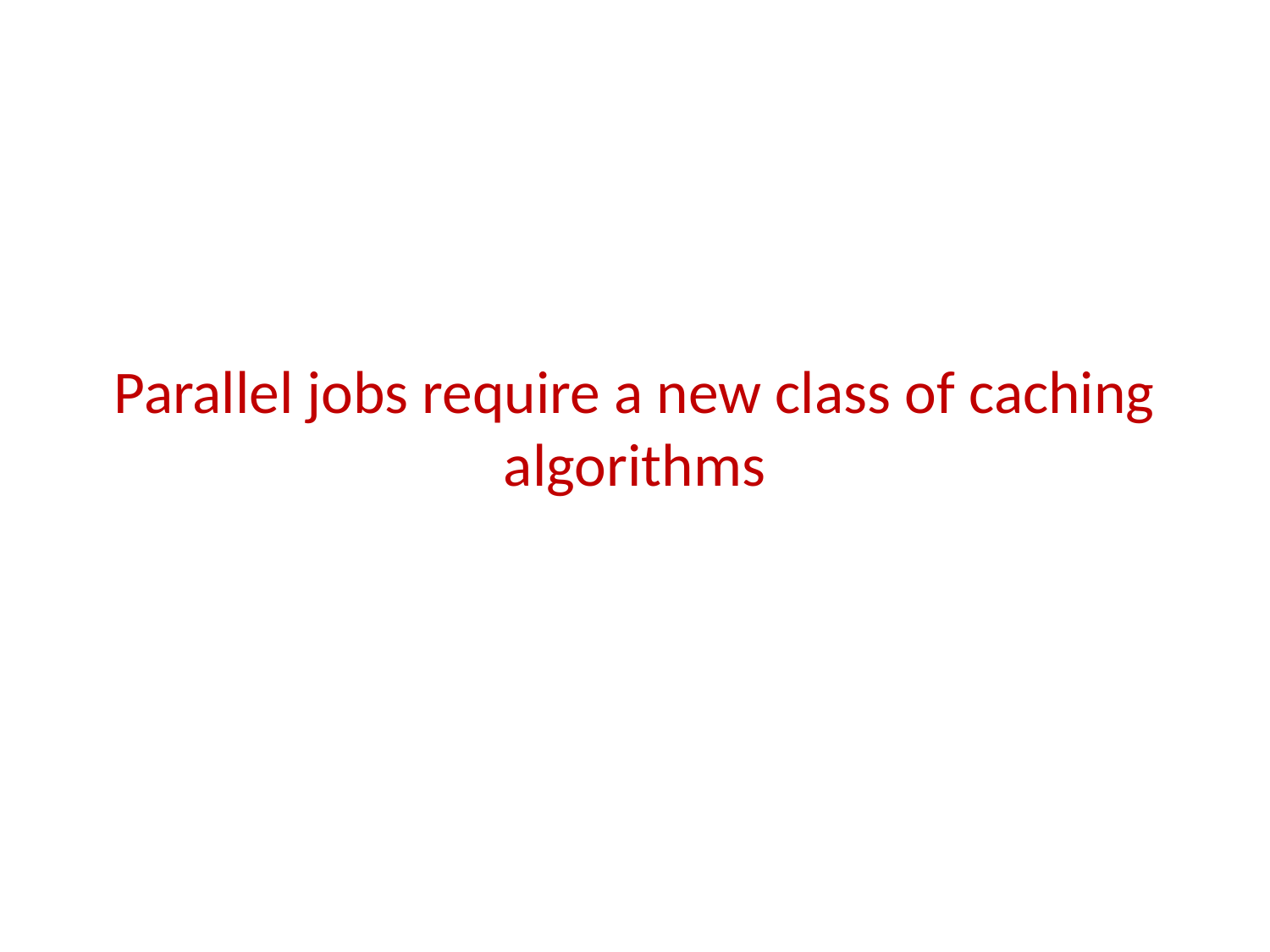

# Parallel jobs require a new class of caching algorithms